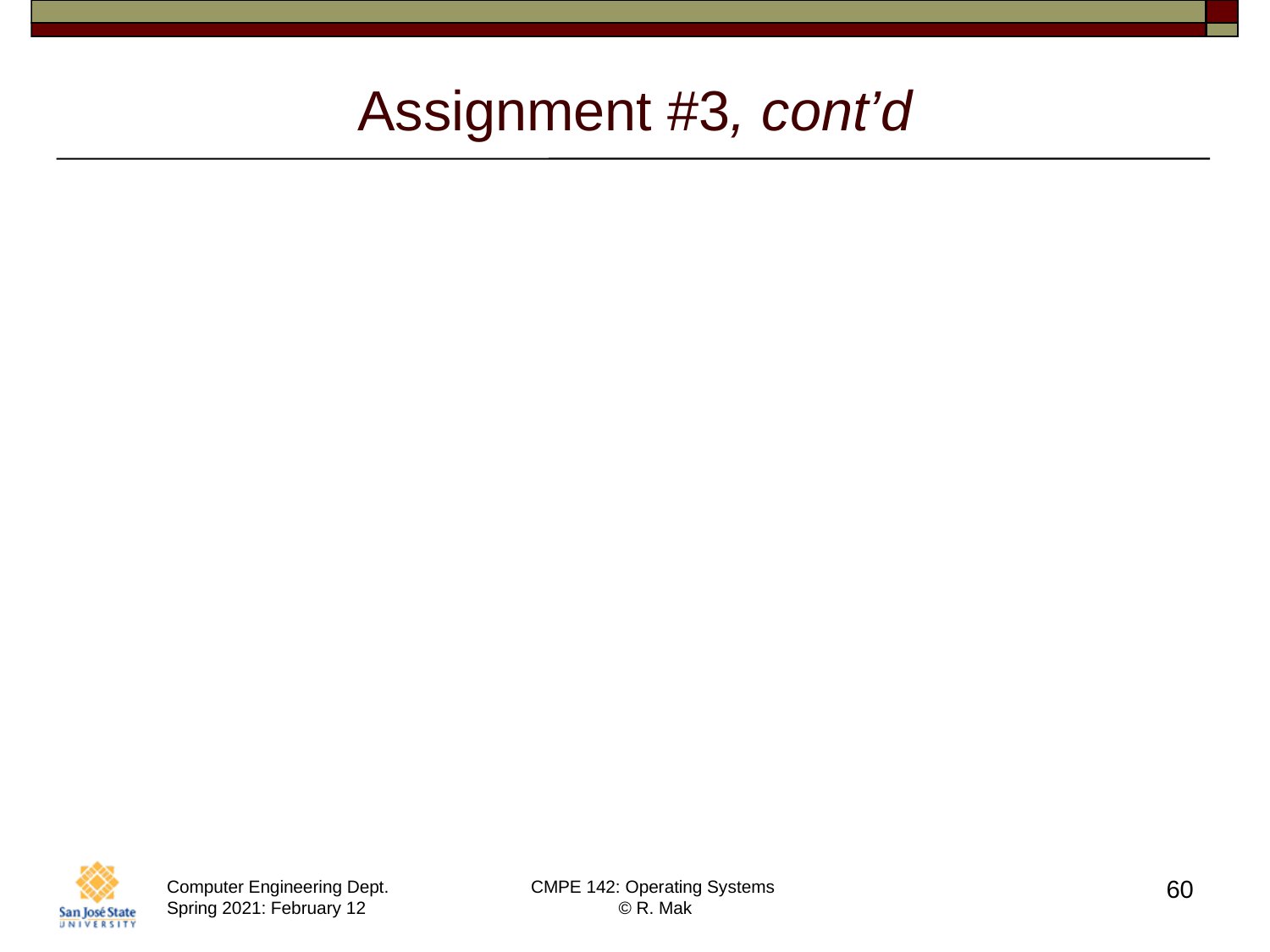

# Assignment #3, cont’d
Create a zip file containing:

Your C of C++ source files.
A text file containing output from
your simulation runs.
Your report as a PDF.
60